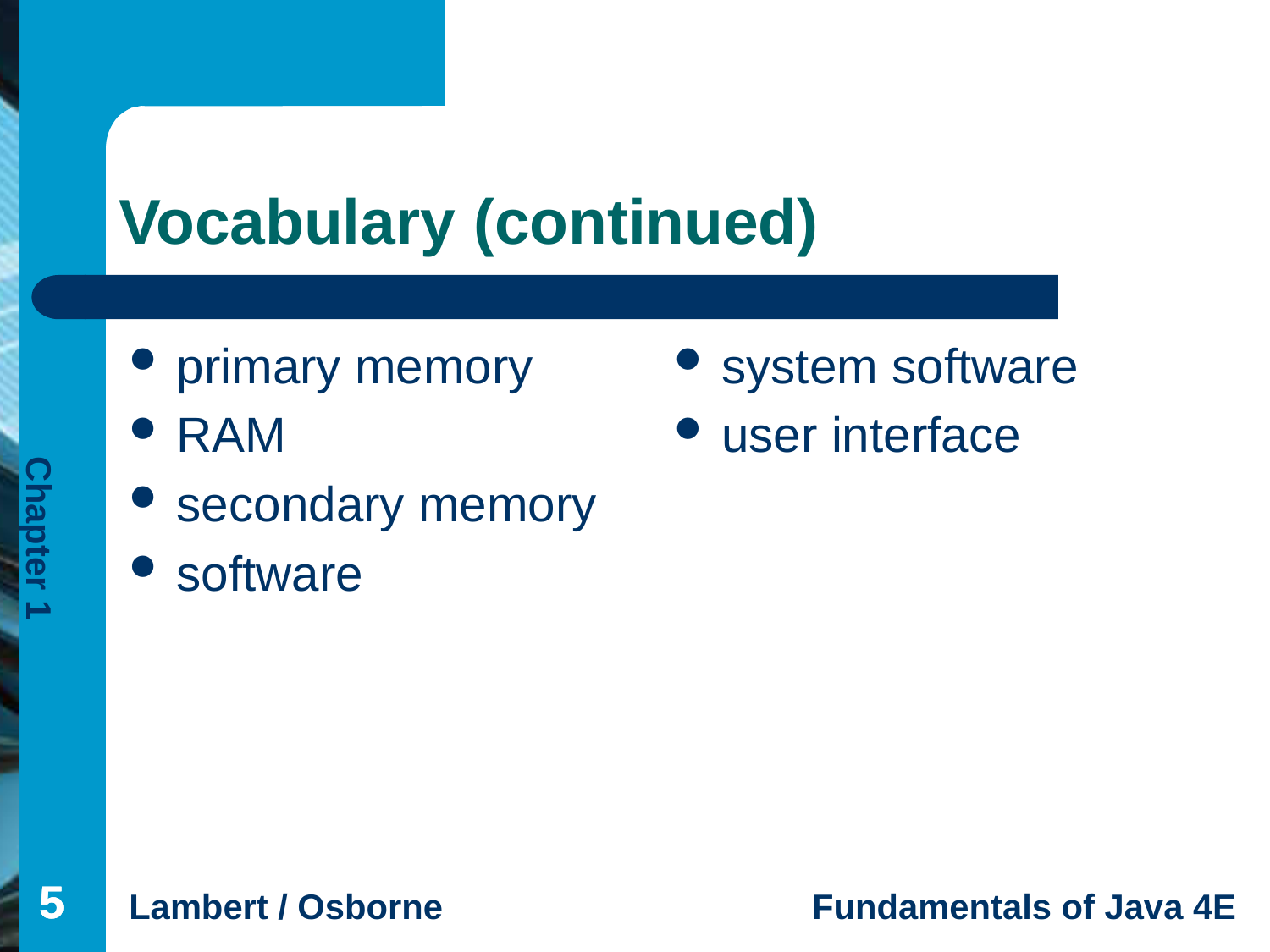

# Vocabulary (continued)
primary memory
RAM
secondary memory
software

system software
user interface
5
5
5